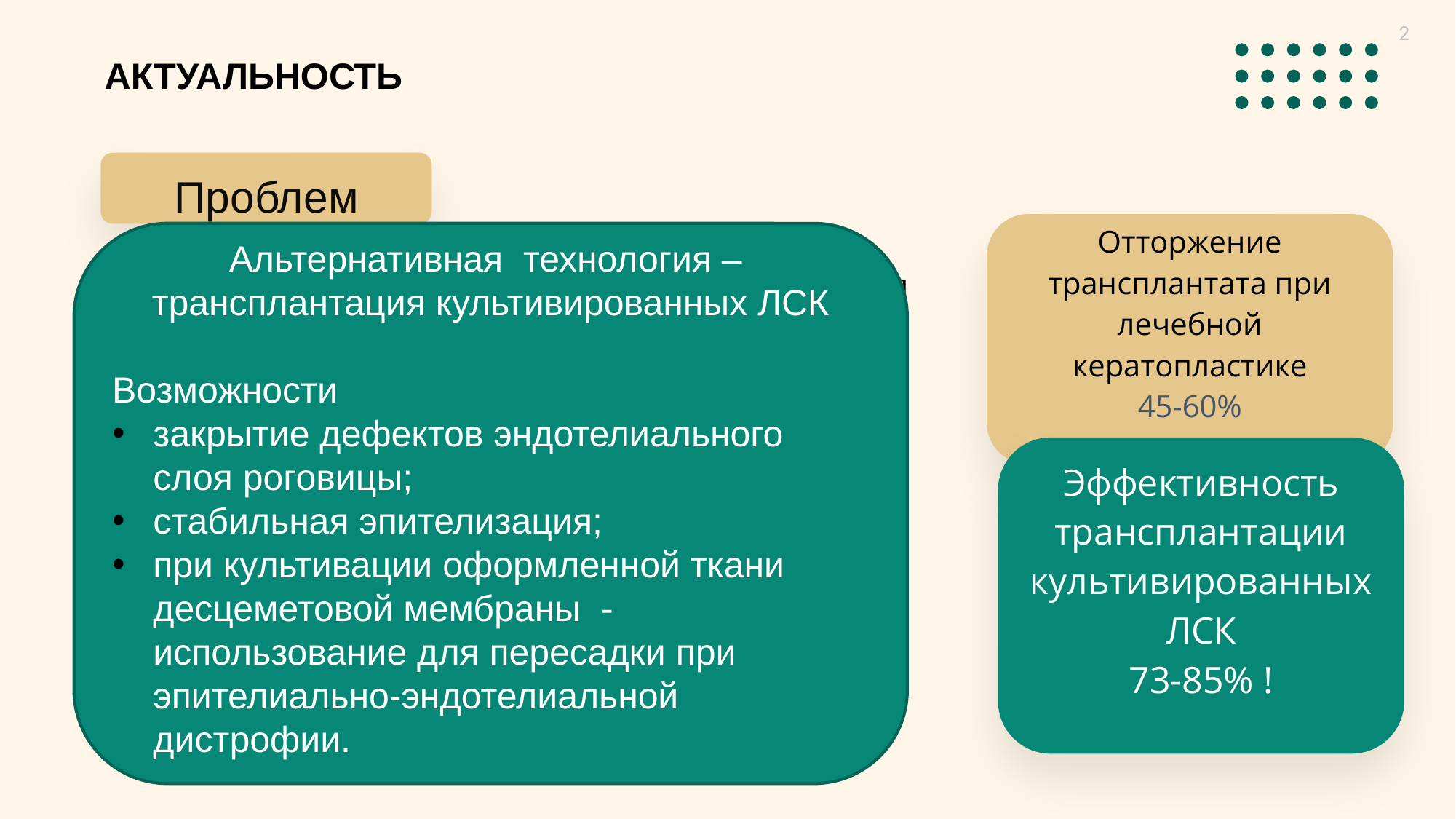

2
АКТУАЛЬНОСТЬ

Проблема
Отторжение трансплантата при лечебной кератопластике
45-60%

Альтернативная  технология –
трансплантация культивированных ЛСК

Возможности
закрытие дефектов эндотелиального  слоя роговицы;
стабильная эпителизация;
при культивации оформленной ткани десцеметовой мембраны  -  использование для пересадки при эпителиально-эндотелиальной дистрофии.

Дефицит лимбальных стволовых клеток (ЛСК) — ключевой фактор  патогенеза дистрофии и рубцевания  роговицы, ведущий к слепоте.

Для решения проблемы в настоящее время используется сквозная и послойная кератопластика.

Эффективность трансплантации культивированных ЛСК
73-85% !